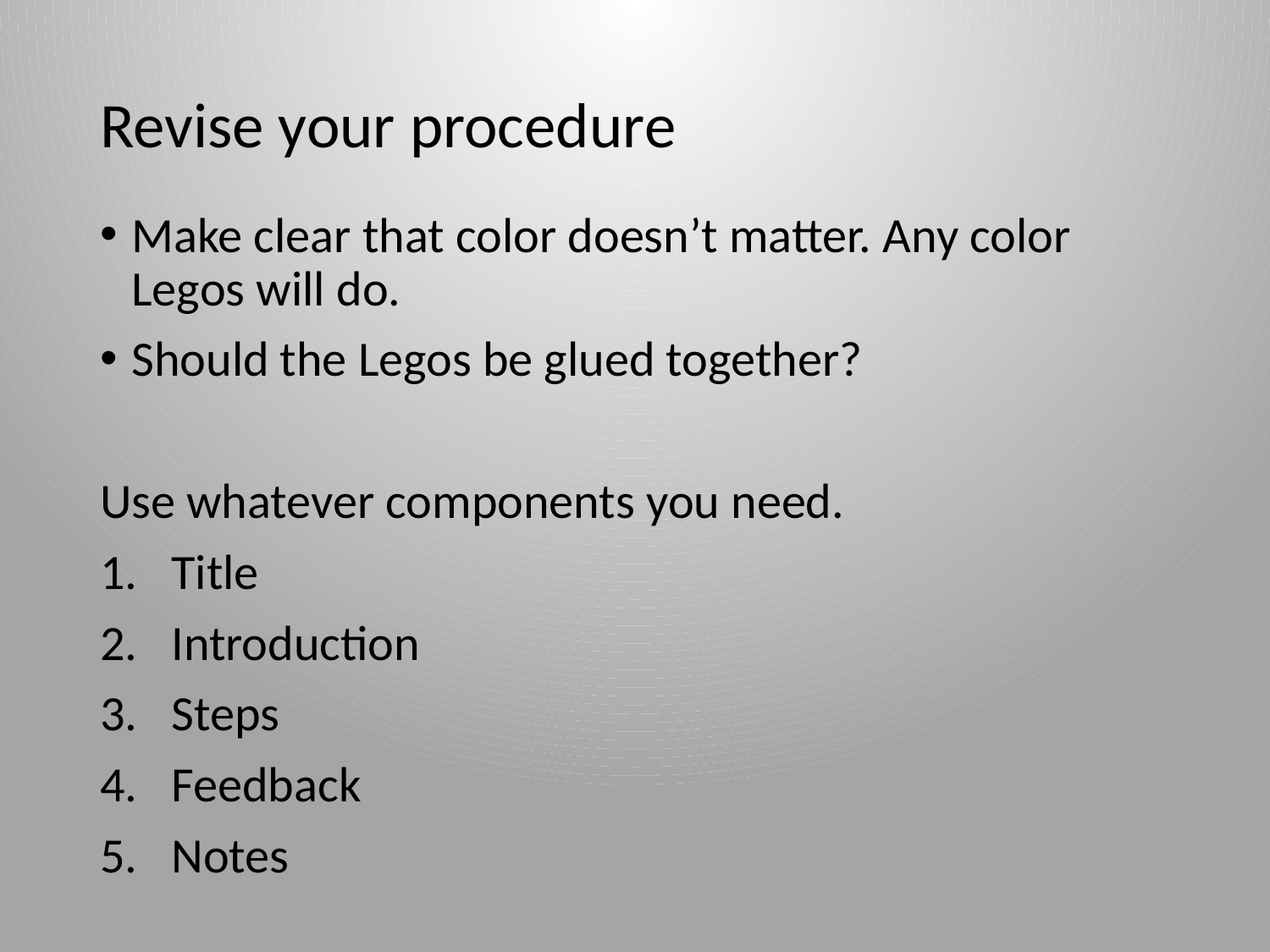

# Revise your procedure
Make clear that color doesn’t matter. Any color Legos will do.
Should the Legos be glued together?

Use whatever components you need.
Title
Introduction
Steps
Feedback
Notes